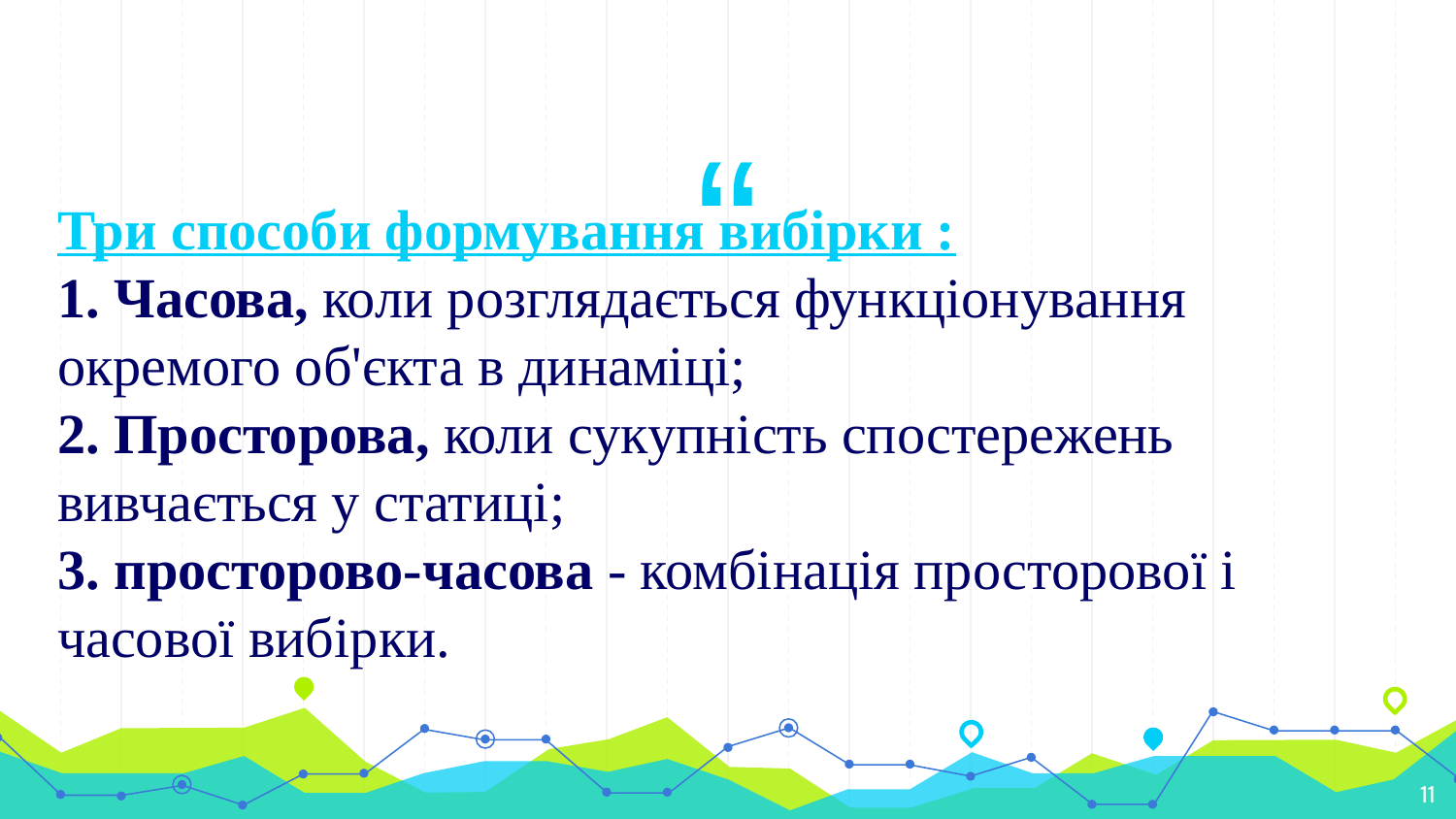

Три способи формування вибірки :
1. Часова, коли розглядається функціонування окремого об'єкта в динаміці;
2. Просторова, коли сукупність спостережень вивчається у статиці;
3. просторово-часова - комбінація просторової і часової вибірки.
11